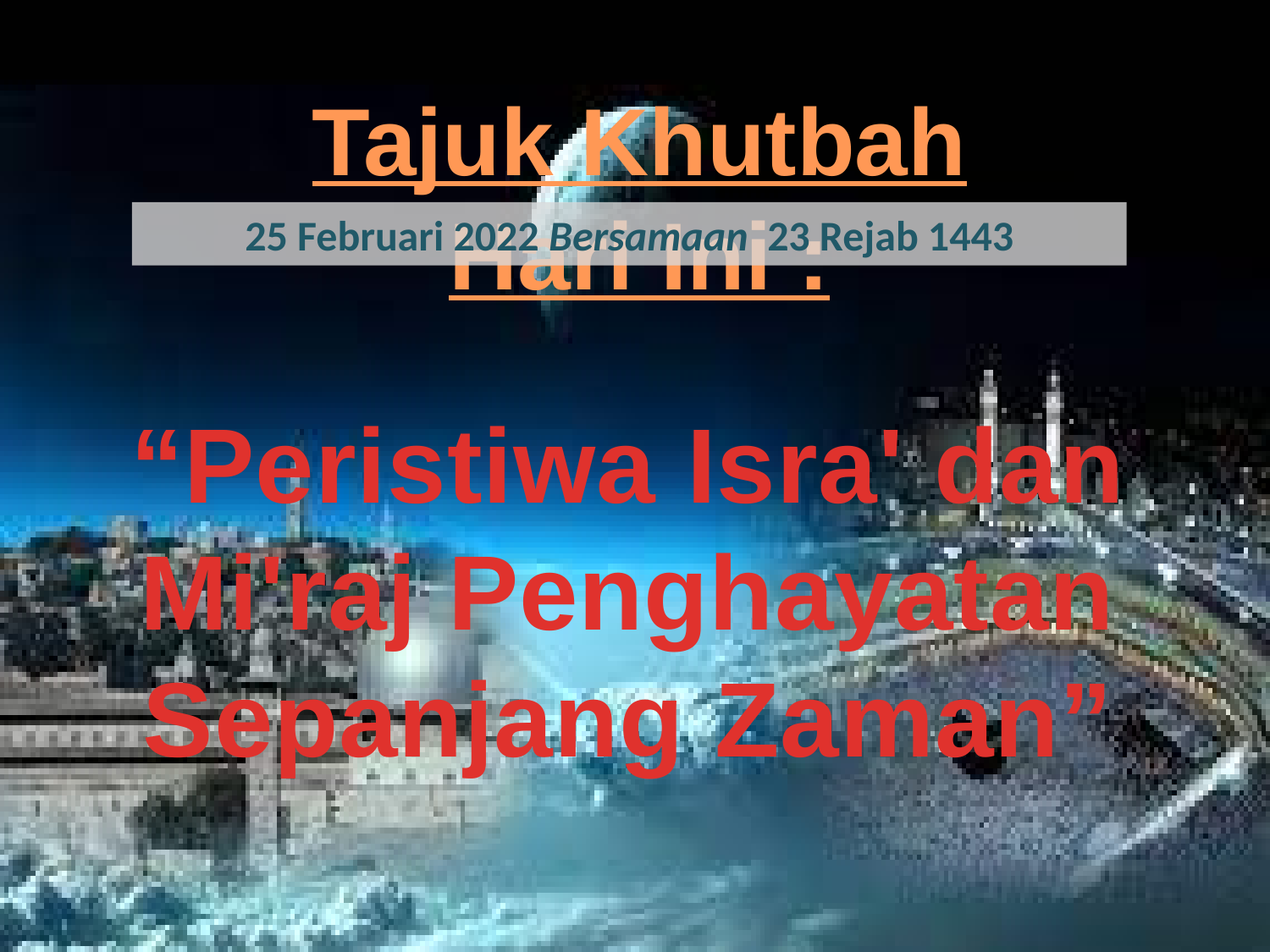

Tajuk Khutbah Hari Ini :
25 Februari 2022 Bersamaan  23 Rejab 1443
“Peristiwa Isra' dan Mi'raj Penghayatan Sepanjang Zaman”